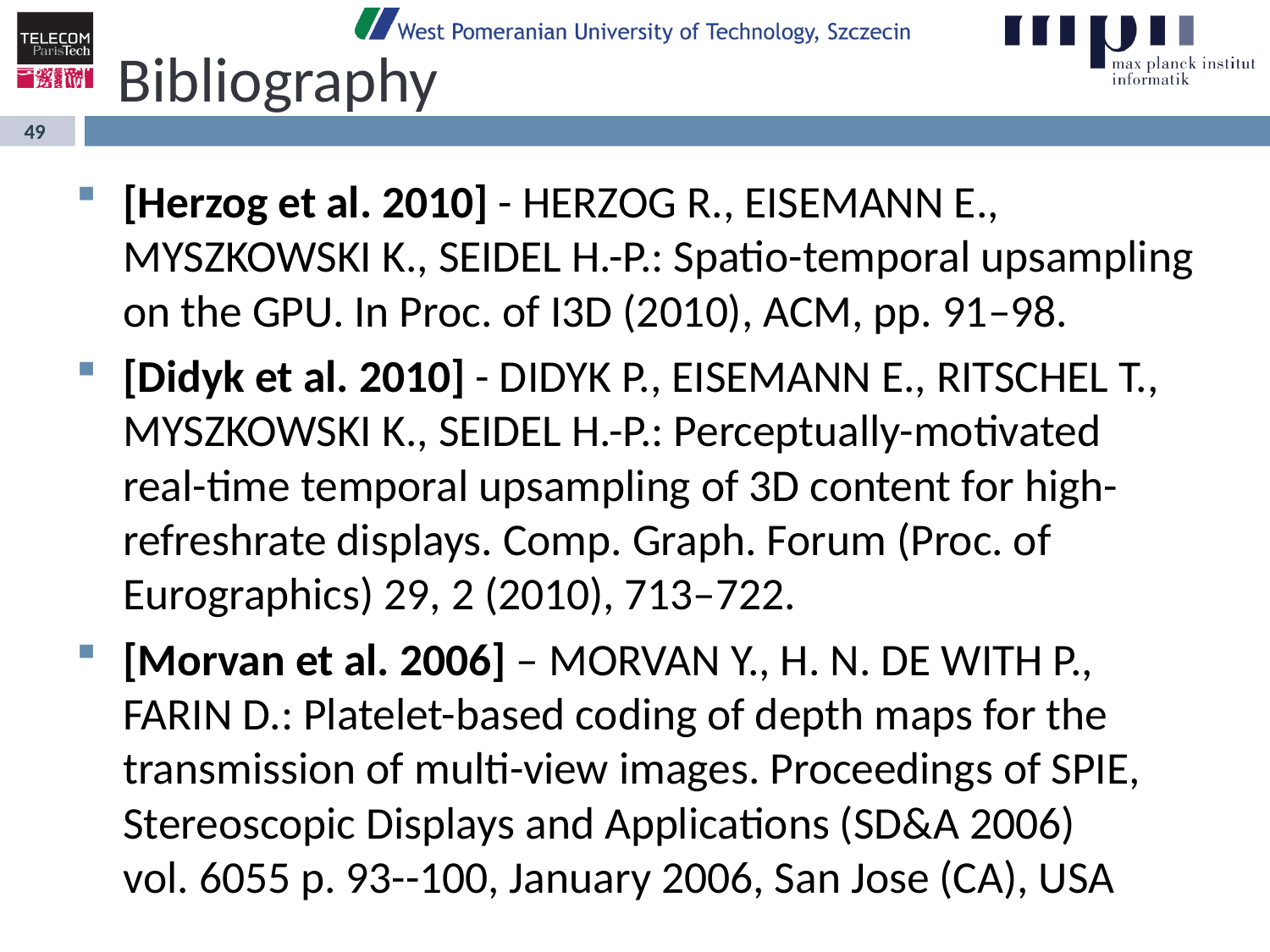

# Bibliography
[Herzog et al. 2010] - HERZOG R., EISEMANN E., MYSZKOWSKI K., SEIDEL H.-P.: Spatio-temporal upsampling on the GPU. In Proc. of I3D (2010), ACM, pp. 91–98.
[Didyk et al. 2010] - DIDYK P., EISEMANN E., RITSCHEL T., MYSZKOWSKI K., SEIDEL H.-P.: Perceptually-motivated real-time temporal upsampling of 3D content for high-refreshrate displays. Comp. Graph. Forum (Proc. of Eurographics) 29, 2 (2010), 713–722.
[Morvan et al. 2006] – MORVAN Y., H. N. DE WITH P., FARIN D.: Platelet-based coding of depth maps for the transmission of multi-view images. Proceedings of SPIE, Stereoscopic Displays and Applications (SD&A 2006)
vol. 6055 p. 93--100, January 2006, San Jose (CA), USA